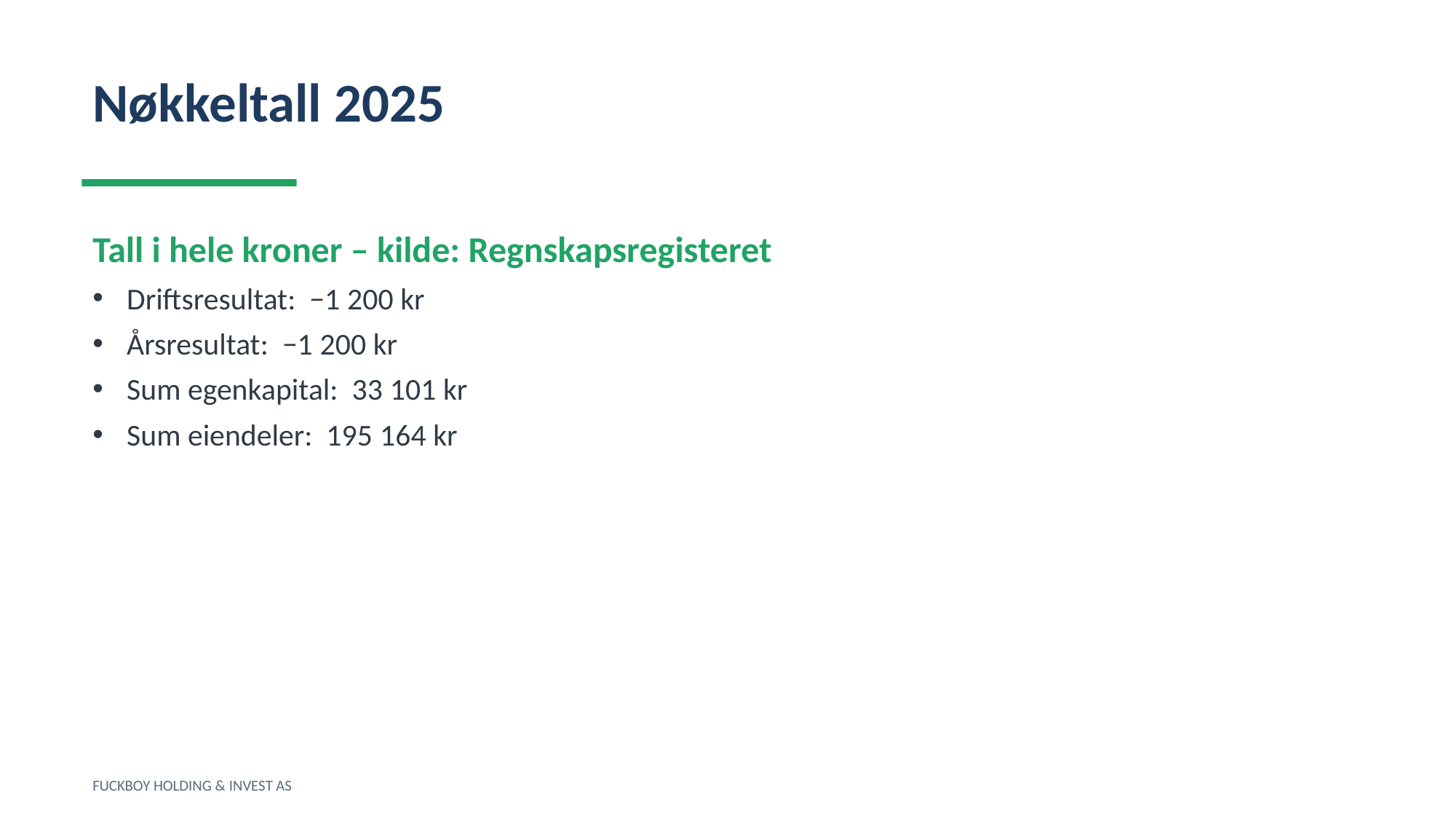

Nøkkeltall 2025

Tall i hele kroner – kilde: Regnskapsregisteret
Driftsresultat:  −1 200 kr
Årsresultat:  −1 200 kr
Sum egenkapital:  33 101 kr
Sum eiendeler:  195 164 kr
FUCKBOY HOLDING & INVEST AS